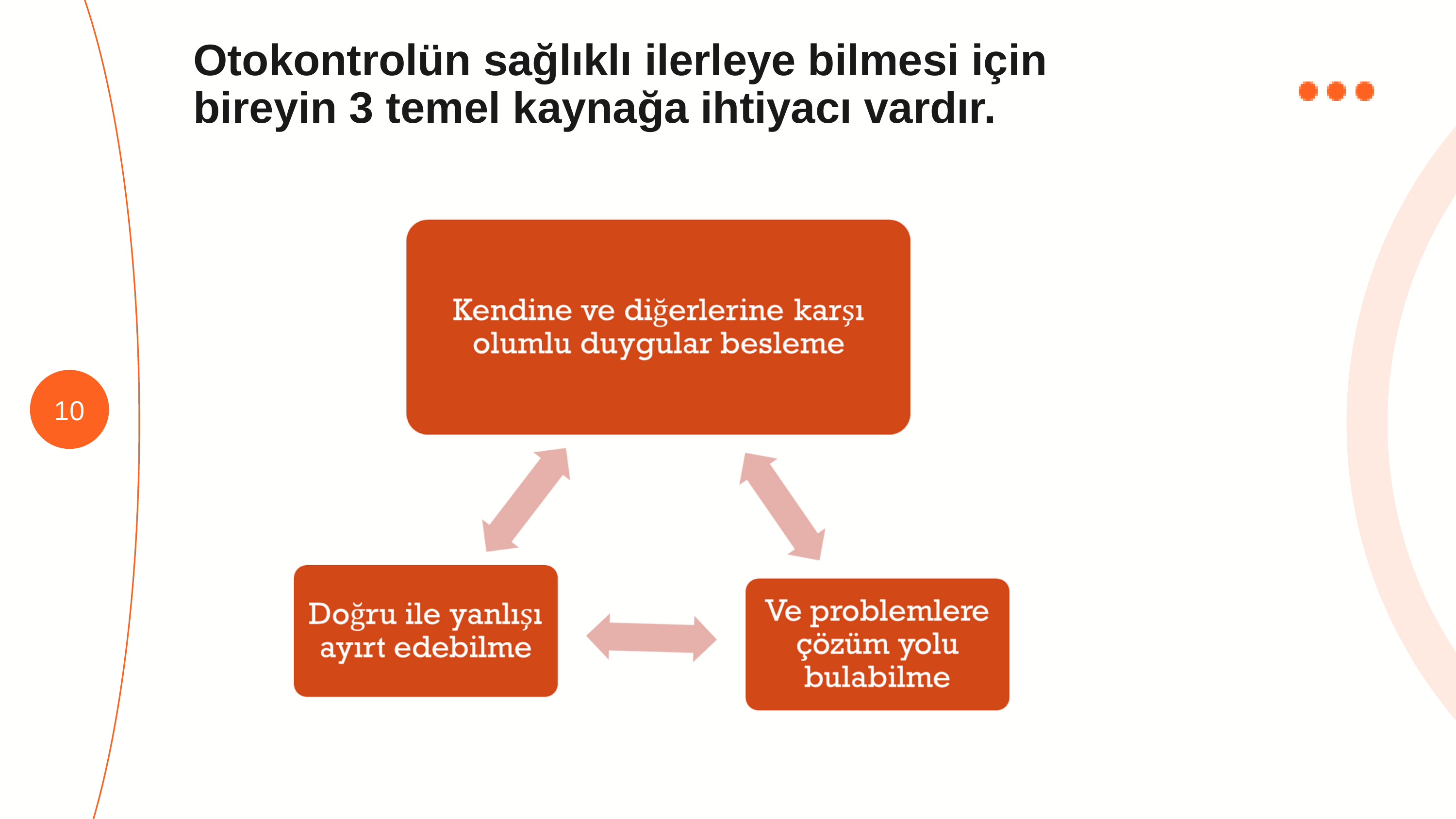

Otokontrolün sağlıklı ilerleye bilmesi için bireyin 3 temel kaynağa ihtiyacı vardır.

10